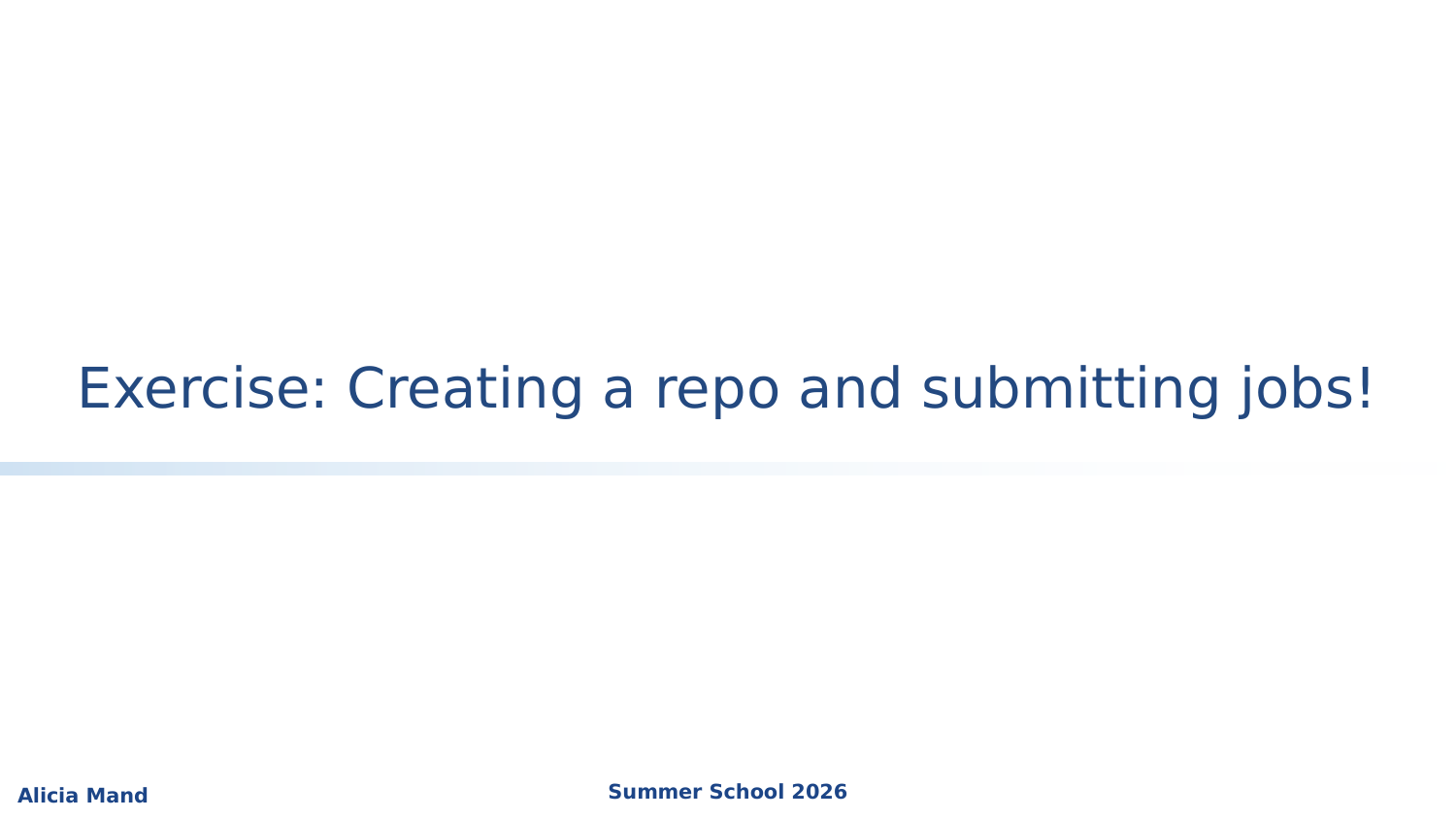

# Exercise: Creating a repo and submitting jobs!